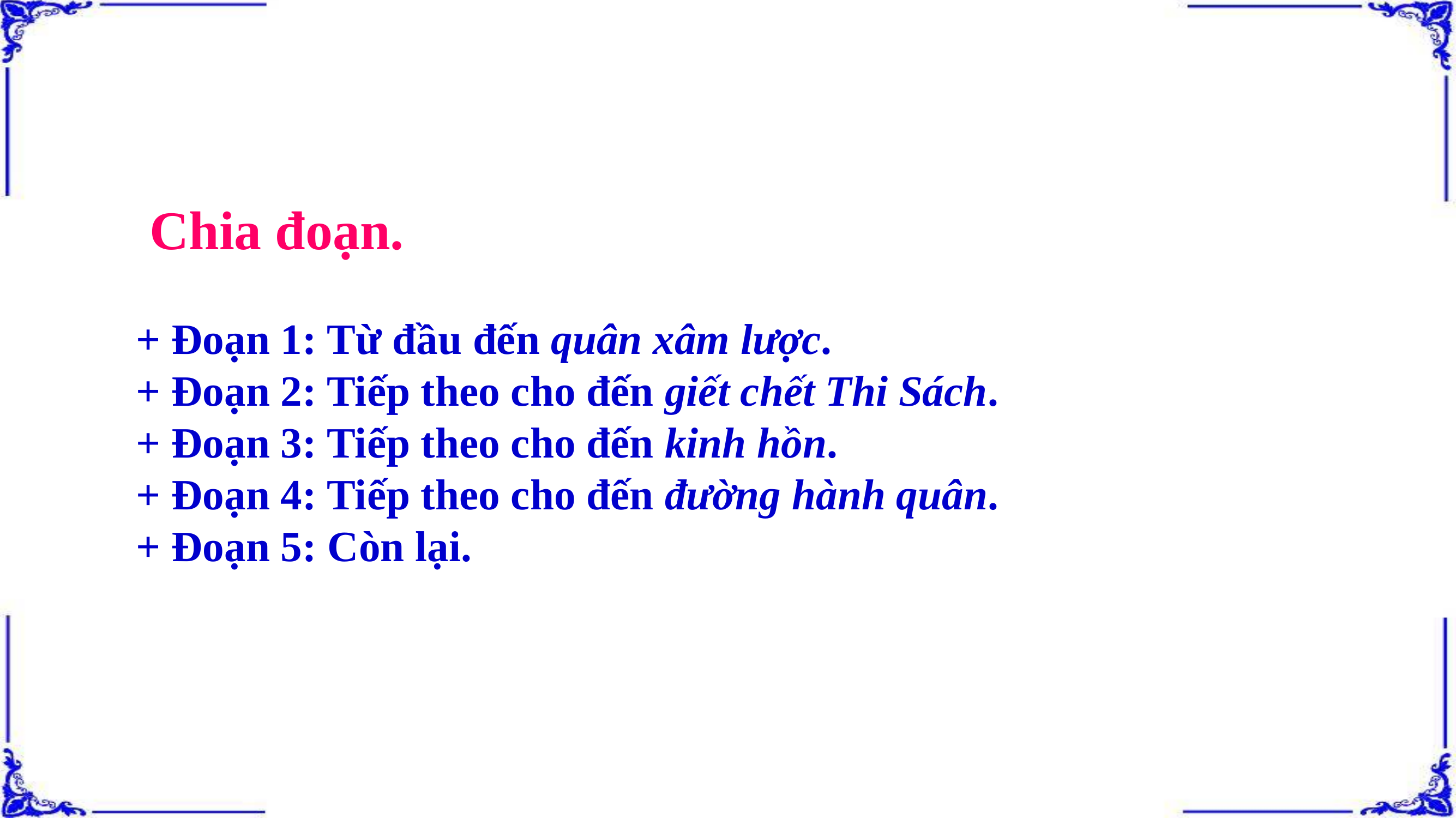

Chia đoạn.
+ Đoạn 1: Từ đầu đến quân xâm lược.
+ Đoạn 2: Tiếp theo cho đến giết chết Thi Sách.
+ Đoạn 3: Tiếp theo cho đến kinh hồn.
+ Đoạn 4: Tiếp theo cho đến đường hành quân.
+ Đoạn 5: Còn lại.